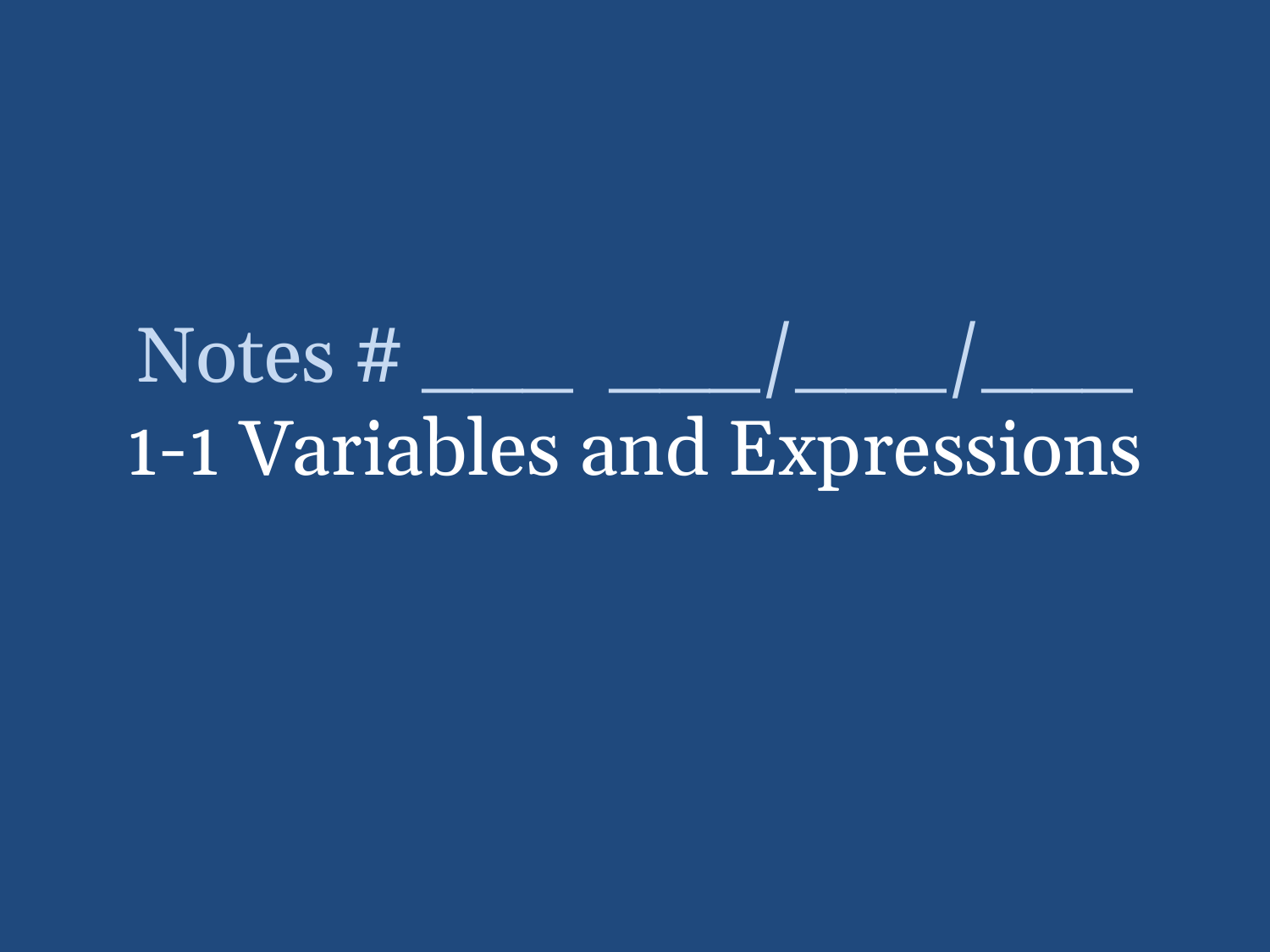

# Notes # ___  ___/___/___ 1-1 Variables and Expressions